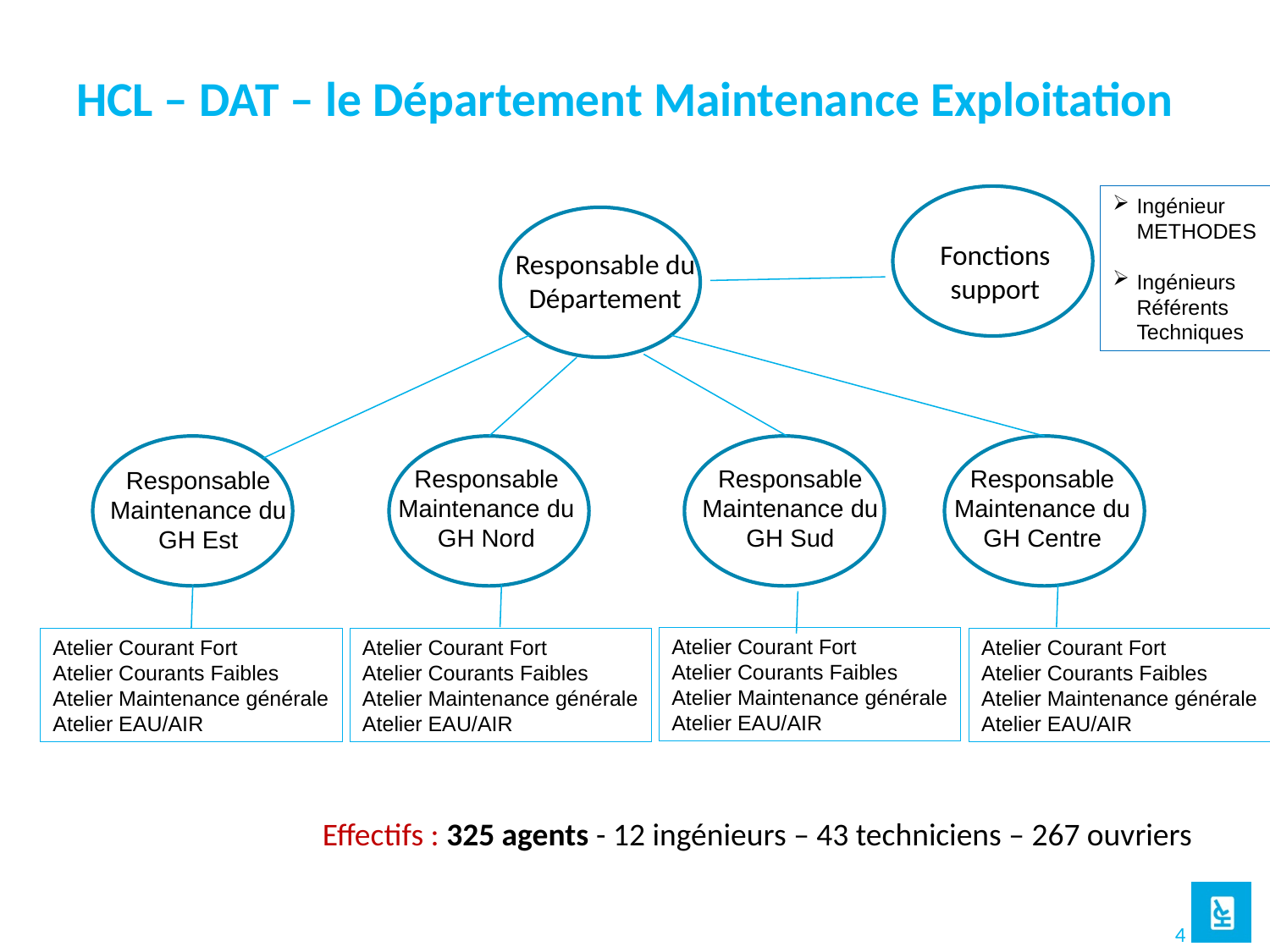

# HCL – DAT – le Département Maintenance Exploitation

Ingénieur METHODES

Ingénieurs Référents Techniques

Fonctions support
Responsable du Département

Responsable Maintenance du GH Nord
Responsable Maintenance du GH Centre
Responsable Maintenance du GH Sud
Responsable Maintenance du GH Est

Atelier Courant Fort
Atelier Courants Faibles
Atelier Maintenance générale
Atelier EAU/AIR
Atelier Courant Fort
Atelier Courants Faibles
Atelier Maintenance générale
Atelier EAU/AIR
Atelier Courant Fort
Atelier Courants Faibles
Atelier Maintenance générale
Atelier EAU/AIR
Atelier Courant Fort
Atelier Courants Faibles
Atelier Maintenance générale
Atelier EAU/AIR
Effectifs : 325 agents - 12 ingénieurs – 43 techniciens – 267 ouvriers
4